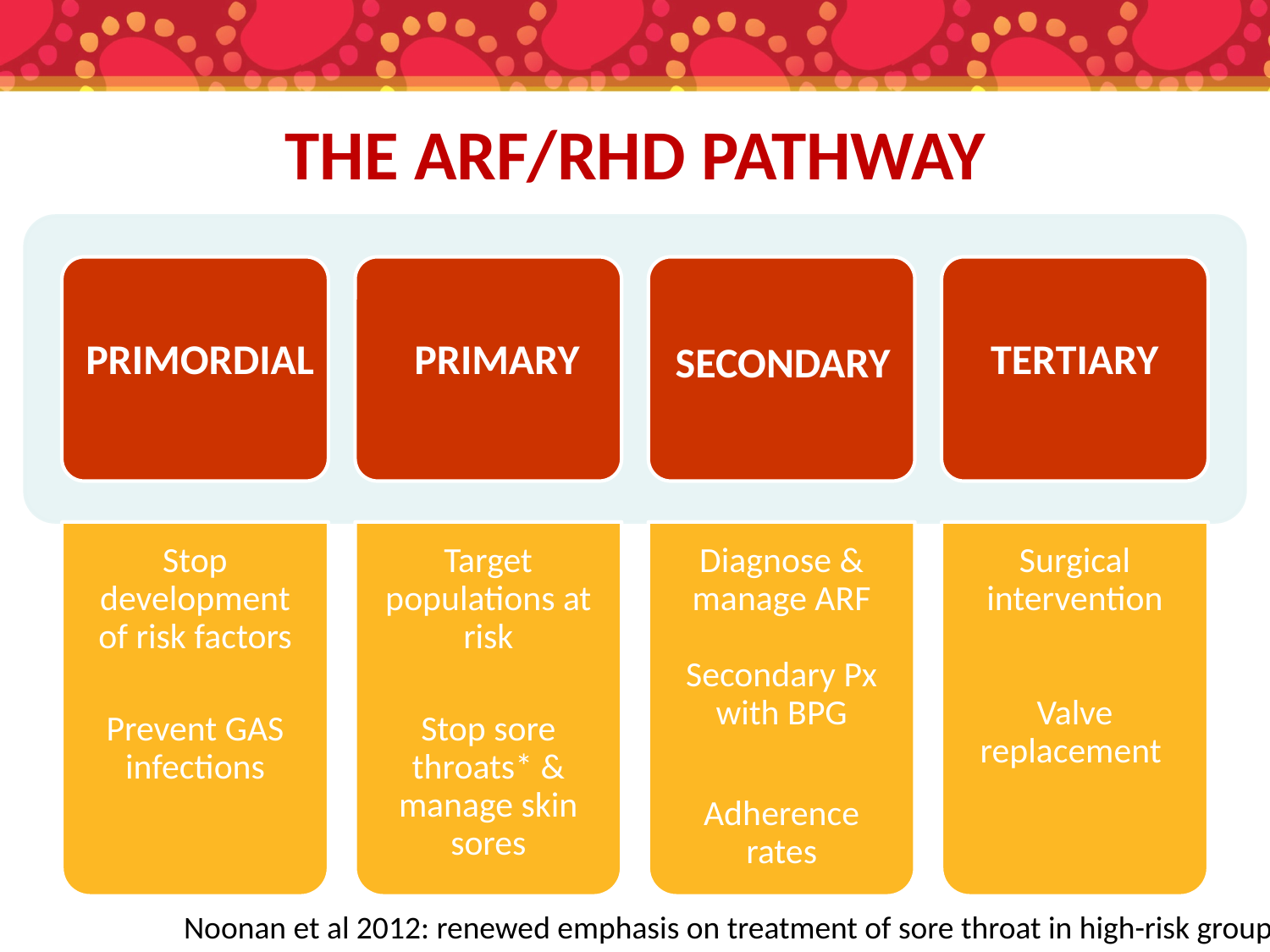

# THE ARF/RHD PATHWAY
Stop development of risk factors
Prevent GAS infections

Target populations at risk
Stop sore throats* & manage skin sores
Diagnose & manage ARF
Secondary Px with BPG

Adherence rates
Surgical intervention
Valve replacement
PRIMORDIAL
PRIMARY
TERTIARY
SECONDARY
Noonan et al 2012: renewed emphasis on treatment of sore throat in high-risk groups.